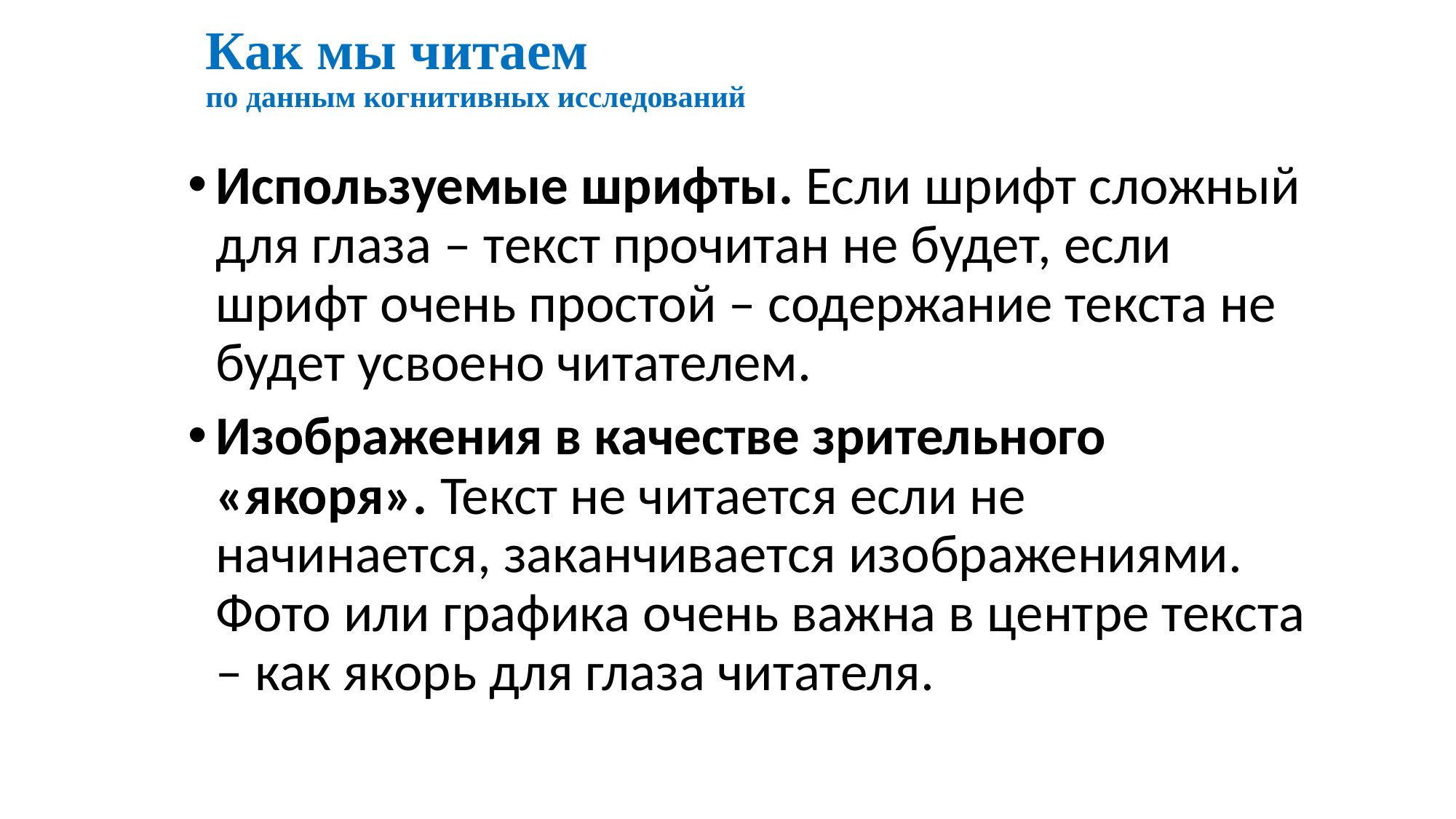

# Как мы читаем по данным когнитивных исследований
Используемые шрифты. Если шрифт сложный для глаза – текст прочитан не будет, если шрифт очень простой – содержание текста не будет усвоено читателем.
Изображения в качестве зрительного «якоря». Текст не читается если не начинается, заканчивается изображениями. Фото или графика очень важна в центре текста – как якорь для глаза читателя.